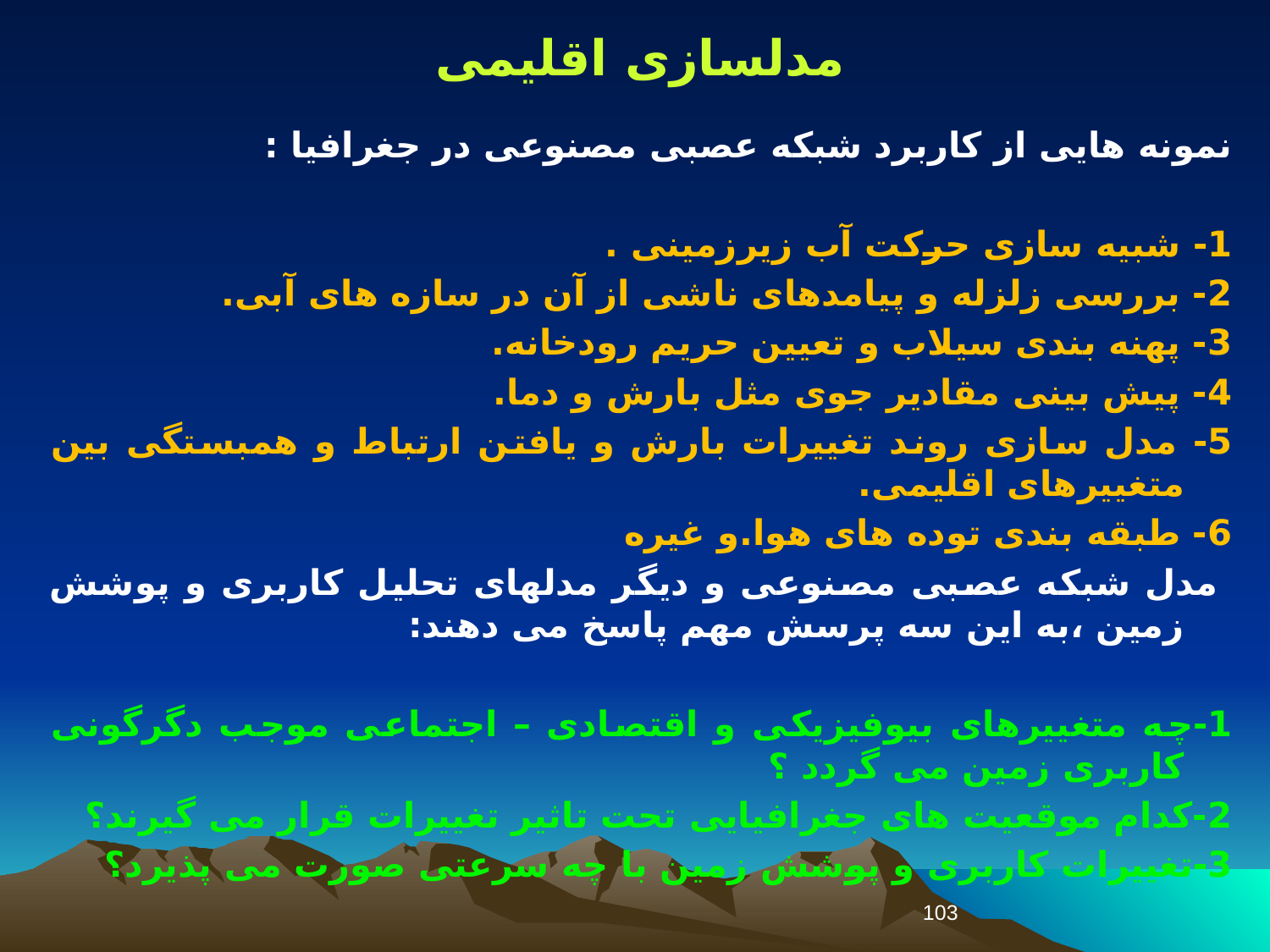

مدلسازی اقلیمی
نمونه هایی از کاربرد شبکه عصبی مصنوعی در جغرافیا :

1- شبیه سازی حرکت آب زیرزمینی .
2- بررسی زلزله و پیامدهای ناشی از آن در سازه های آبی.
3- پهنه بندی سیلاب و تعیین حریم رودخانه.
4- پیش بینی مقادیر جوی مثل بارش و دما.
5- مدل سازی روند تغییرات بارش و یافتن ارتباط و همبستگی بین متغییرهای اقلیمی.
6- طبقه بندی توده های هوا.و غیره
 مدل شبکه عصبی مصنوعی و دیگر مدلهای تحلیل کاربری و پوشش زمین ،به این سه پرسش مهم پاسخ می دهند:

1-چه متغییرهای بیوفیزیکی و اقتصادی – اجتماعی موجب دگرگونی کاربری زمین می گردد ؟
2-کدام موقعیت های جغرافیایی تحت تاثیر تغییرات قرار می گیرند؟
3-تغییرات کاربری و پوشش زمین با چه سرعتی صورت می پذیرد؟

103